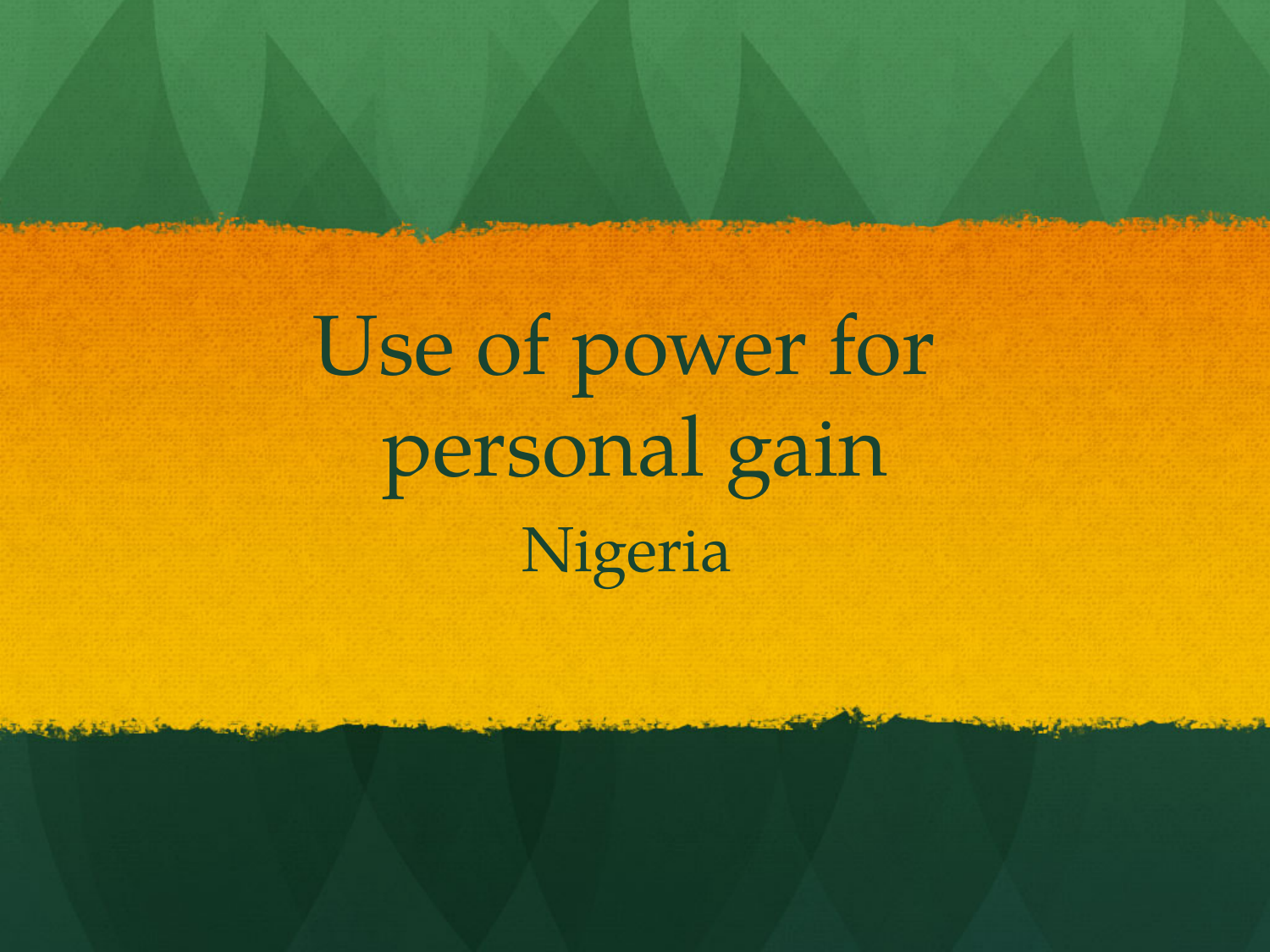

# Use of power for personal gain
Nigeria